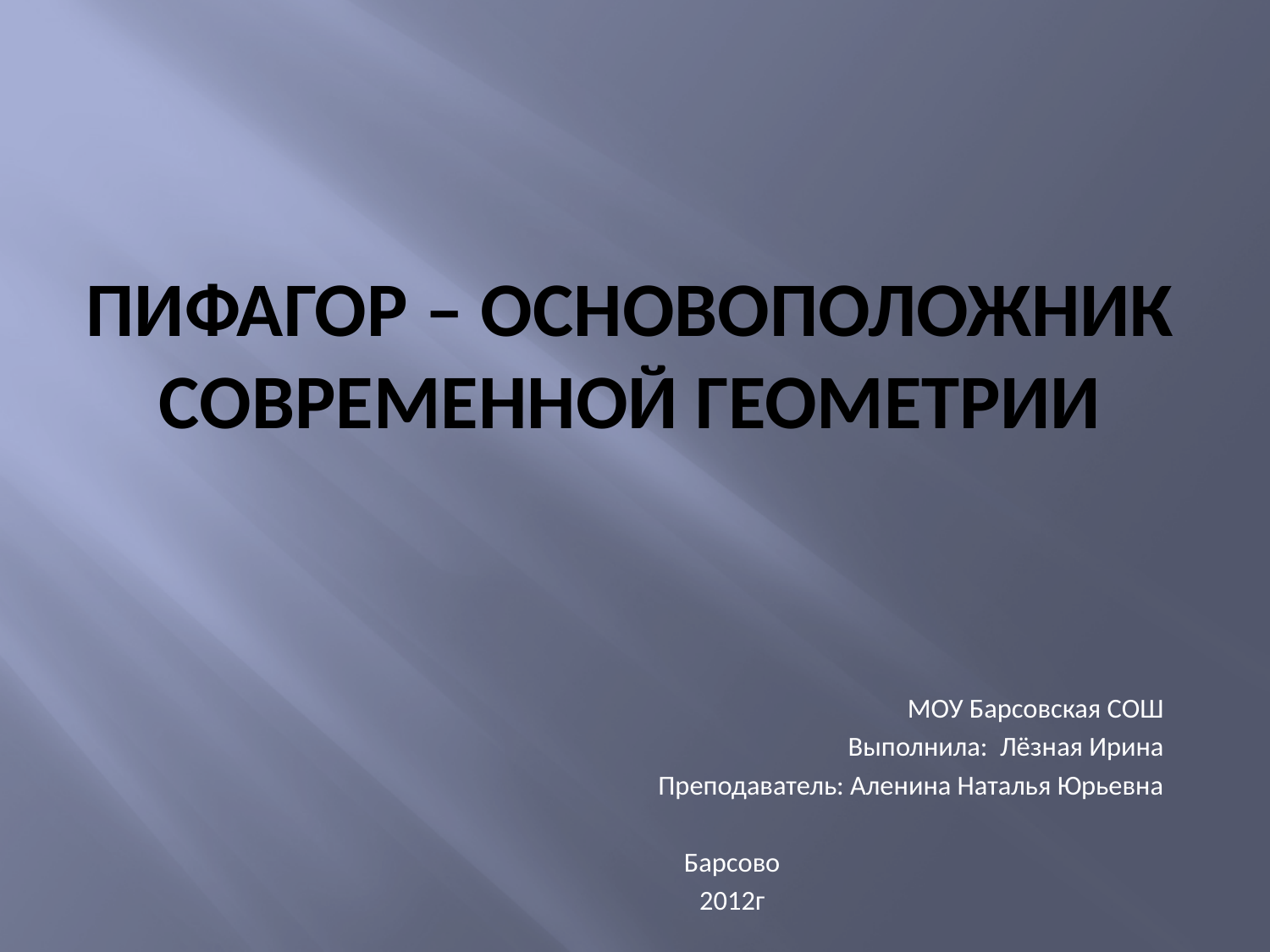

# Пифагор – основоположник современной геометрии
                                                          МОУ Барсовская СОШ
                                                        Выполнила:  Лёзная Ирина
Преподаватель: Аленина Наталья Юрьевна

Барсово
2012г